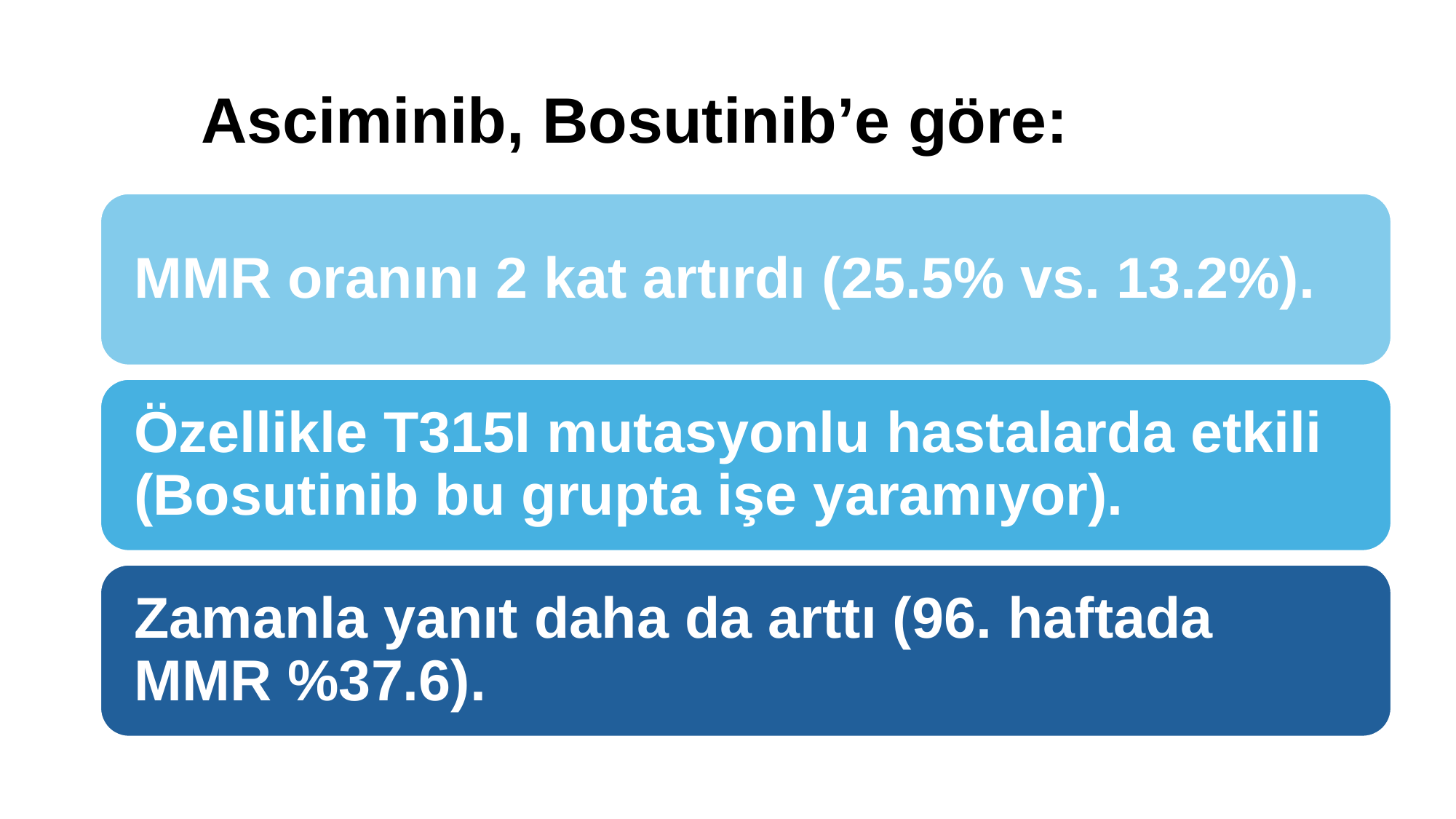

# Asciminib, Bosutinib’e göre:
MMR oranını 2 kat artırdı (25.5% vs. 13.2%).
Özellikle T315I mutasyonlu hastalarda etkili (Bosutinib bu grupta işe yaramıyor).
Zamanla yanıt daha da arttı (96. haftada MMR %37.6).